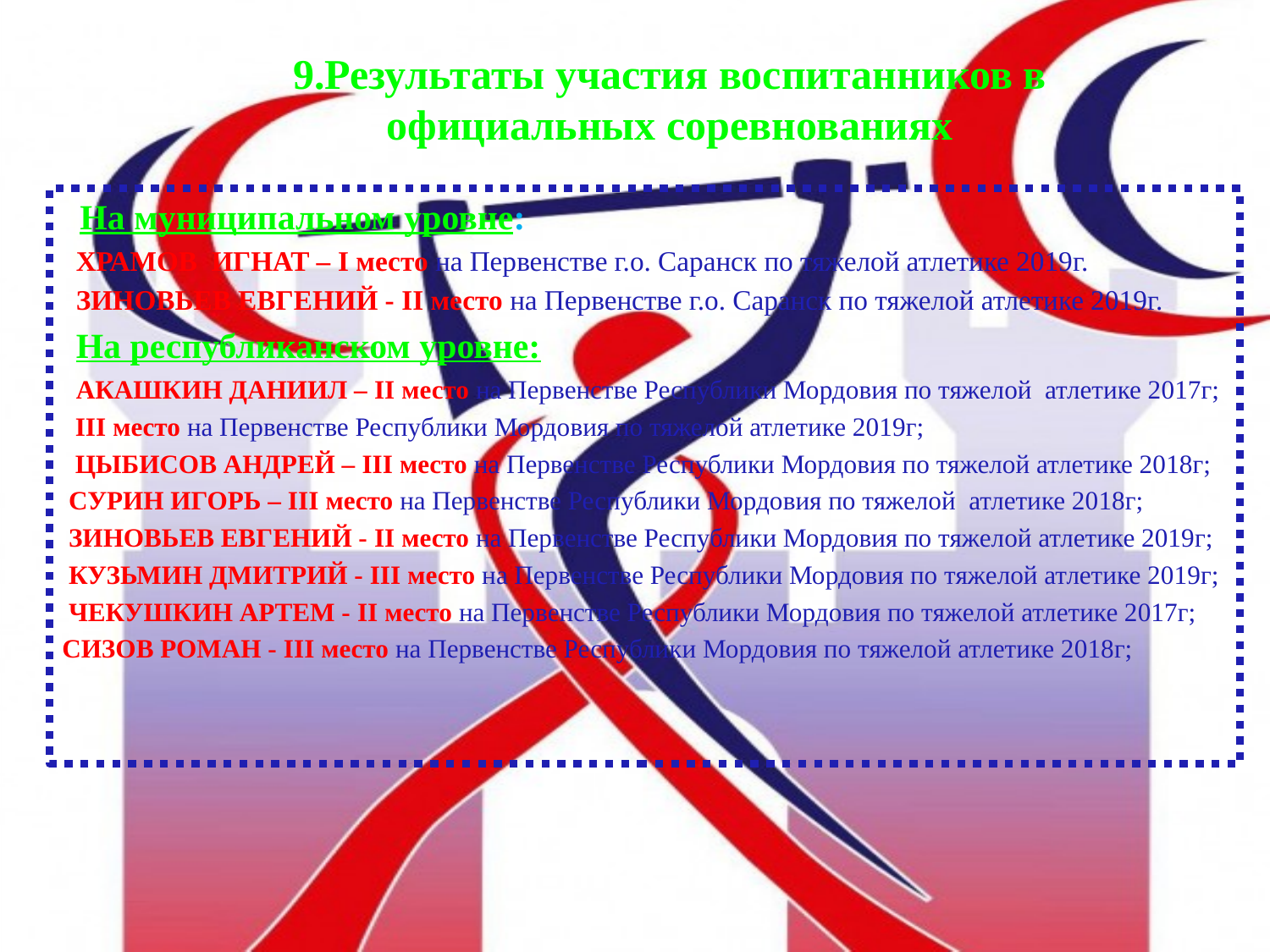

# 9.Результаты участия воспитанников в официальных соревнованиях
  На муниципальном уровне:
  ХРАМОВ  ИГНАТ – I место на Первенстве г.о. Саранск по тяжелой атлетике 2019г.
  ЗИНОВЬЕВ ЕВГЕНИЙ - II место на Первенстве г.о. Саранск по тяжелой атлетике 2019г.
  На республиканском уровне:
  АКАШКИН ДАНИИЛ – II место на Первенстве Республики Мордовия по тяжелой  атлетике 2017г;
  III место на Первенстве Республики Мордовия по тяжелой атлетике 2019г;
  ЦЫБИСОВ АНДРЕЙ – III место на Первенстве Республики Мордовия по тяжелой атлетике 2018г;
 СУРИН ИГОРЬ – III место на Первенстве Республики Мордовия по тяжелой  атлетике 2018г;
 ЗИНОВЬЕВ ЕВГЕНИЙ - II место на Первенстве Республики Мордовия по тяжелой атлетике 2019г;
 КУЗЬМИН ДМИТРИЙ - III место на Первенстве Республики Мордовия по тяжелой атлетике 2019г;
 ЧЕКУШКИН АРТЕМ - II место на Первенстве Республики Мордовия по тяжелой атлетике 2017г;
СИЗОВ РОМАН - III место на Первенстве Республики Мордовия по тяжелой атлетике 2018г;